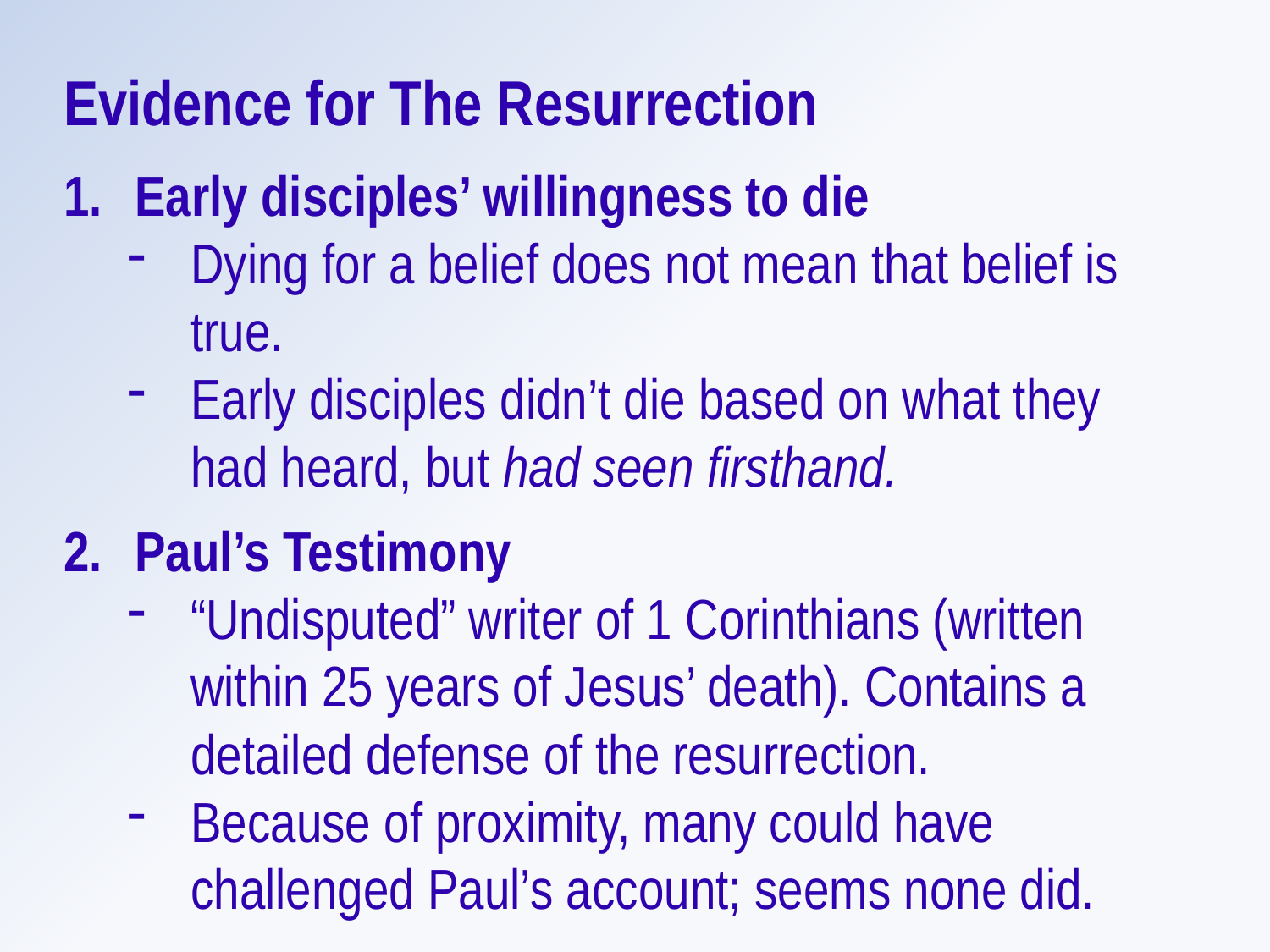

Evidence for The Resurrection

Early disciples’ willingness to die
Dying for a belief does not mean that belief is true.
Early disciples didn’t die based on what they had heard, but had seen firsthand.

Paul’s Testimony
“Undisputed” writer of 1 Corinthians (written within 25 years of Jesus’ death). Contains a detailed defense of the resurrection.
Because of proximity, many could have challenged Paul’s account; seems none did.